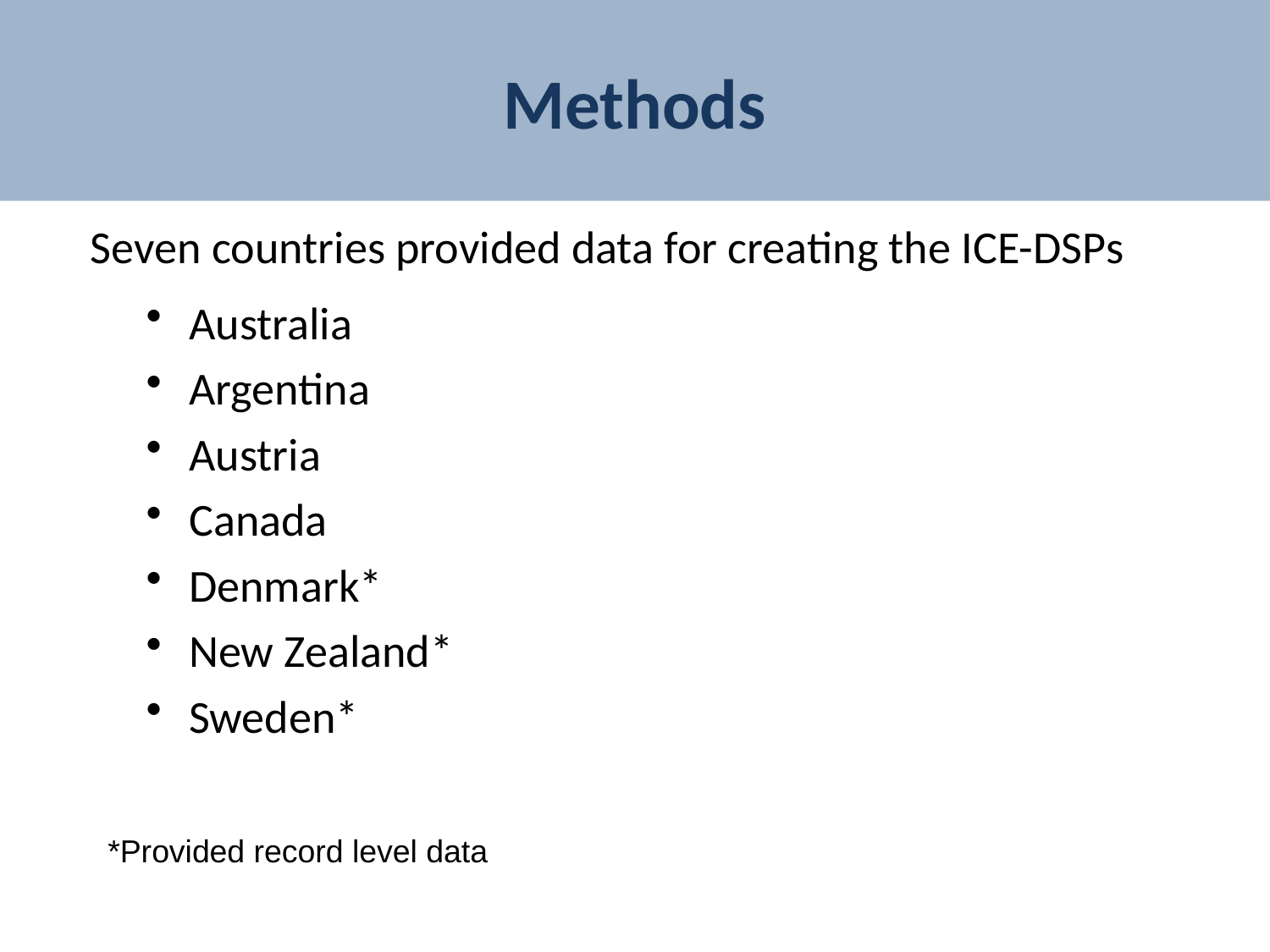

# Methods
Seven countries provided data for creating the ICE-DSPs
Australia
Argentina
Austria
Canada
Denmark*
New Zealand*
Sweden*
*Provided record level data